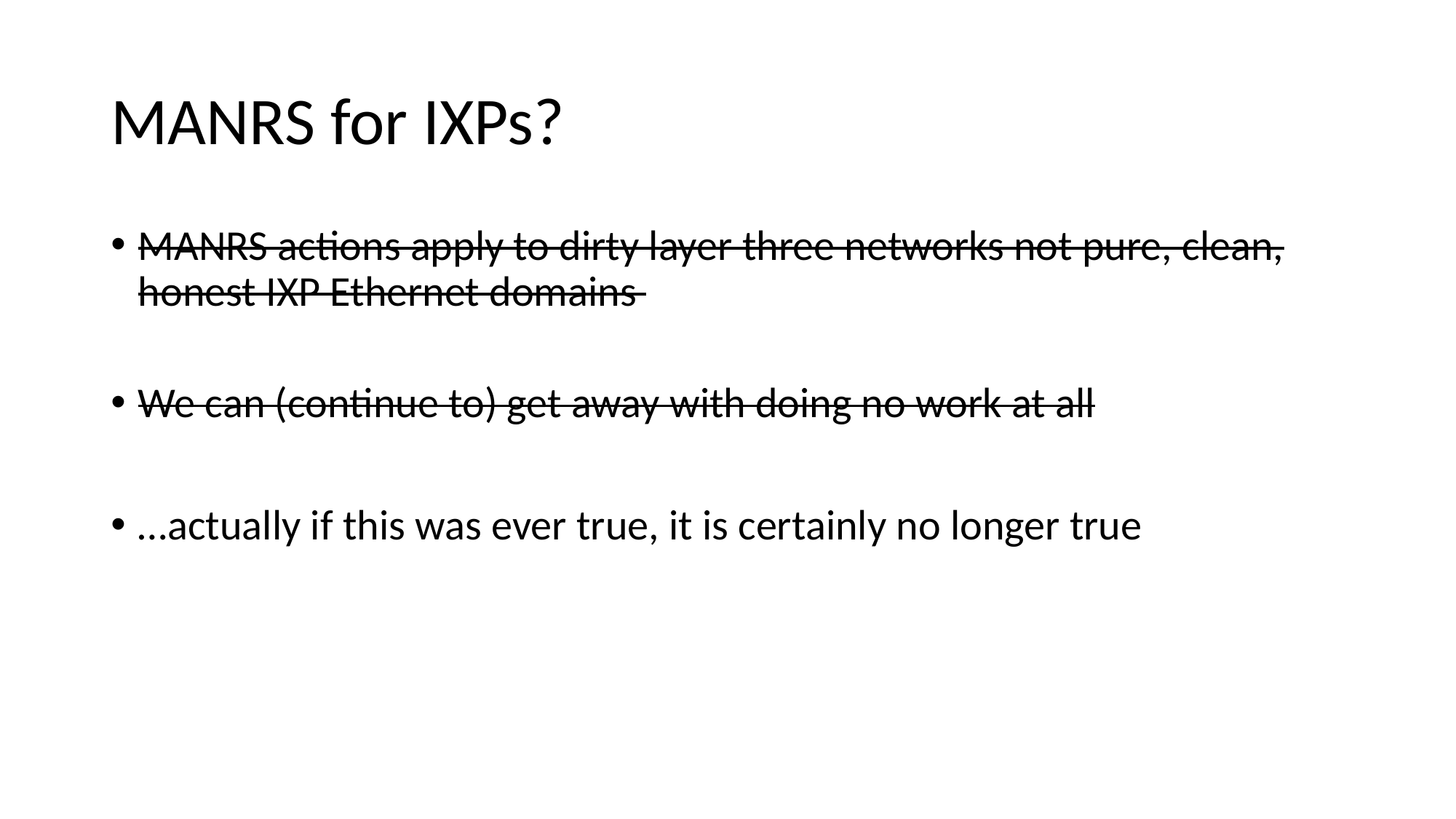

# MANRS for IXPs?
MANRS actions apply to dirty layer three networks not pure, clean, honest IXP Ethernet domains
We can (continue to) get away with doing no work at all

…actually if this was ever true, it is certainly no longer true